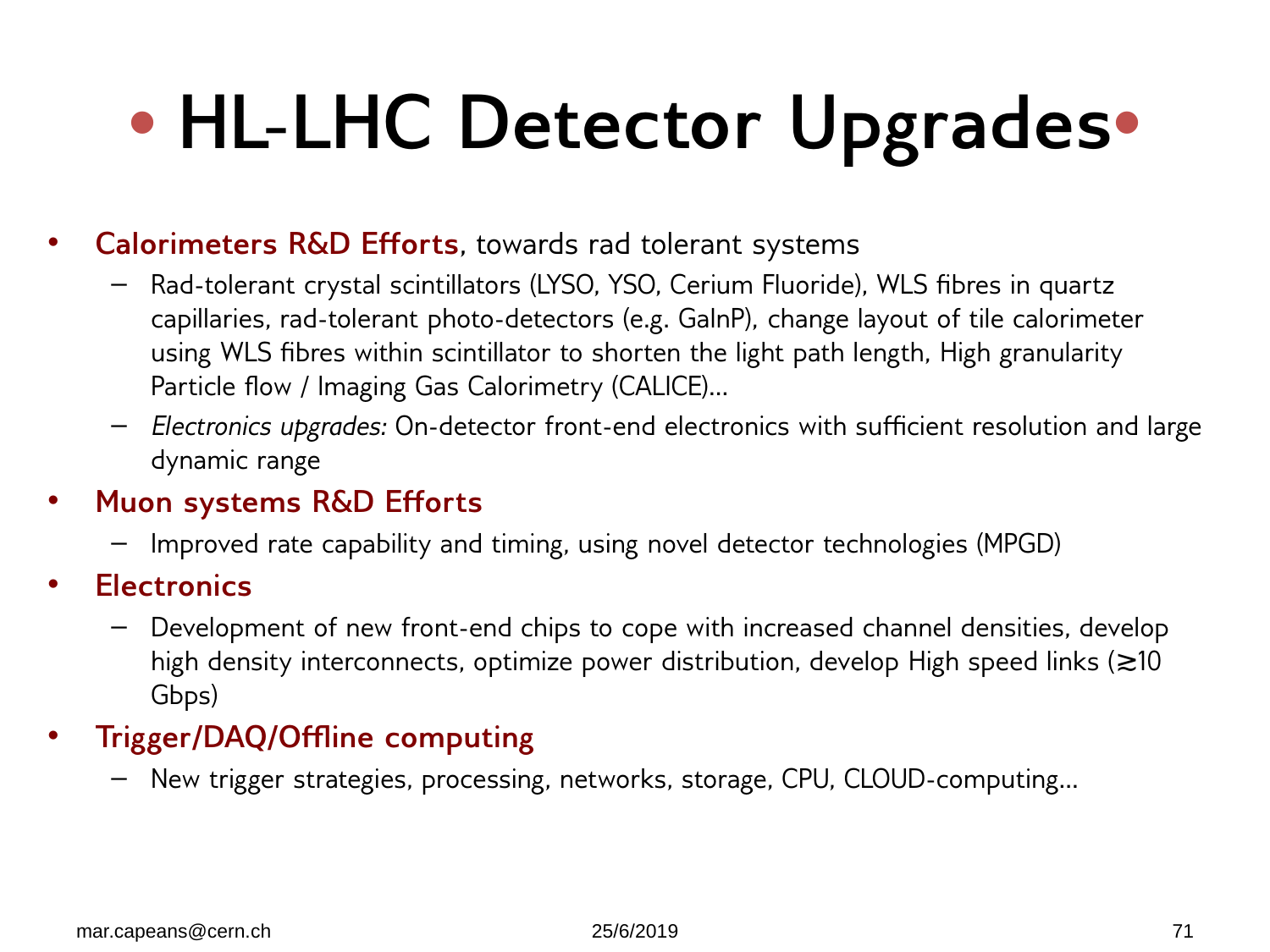

# • HL-LHC Detector Upgrades•
Calorimeters R&D Efforts, towards rad tolerant systems
Rad-tolerant crystal scintillators (LYSO, YSO, Cerium Fluoride), WLS fibres in quartz capillaries, rad-tolerant photo-detectors (e.g. GaInP), change layout of tile calorimeter using WLS fibres within scintillator to shorten the light path length, High granularity Particle flow / Imaging Gas Calorimetry (CALICE)…
Electronics upgrades: On-detector front-end electronics with sufficient resolution and large dynamic range
Muon systems R&D Efforts
Improved rate capability and timing, using novel detector technologies (MPGD)
Electronics
Development of new front-end chips to cope with increased channel densities, develop high density interconnects, optimize power distribution, develop High speed links (≳10 Gbps)
Trigger/DAQ/Offline computing
New trigger strategies, processing, networks, storage, CPU, CLOUD-computing…

mar.capeans@cern.ch
25/6/2019
71